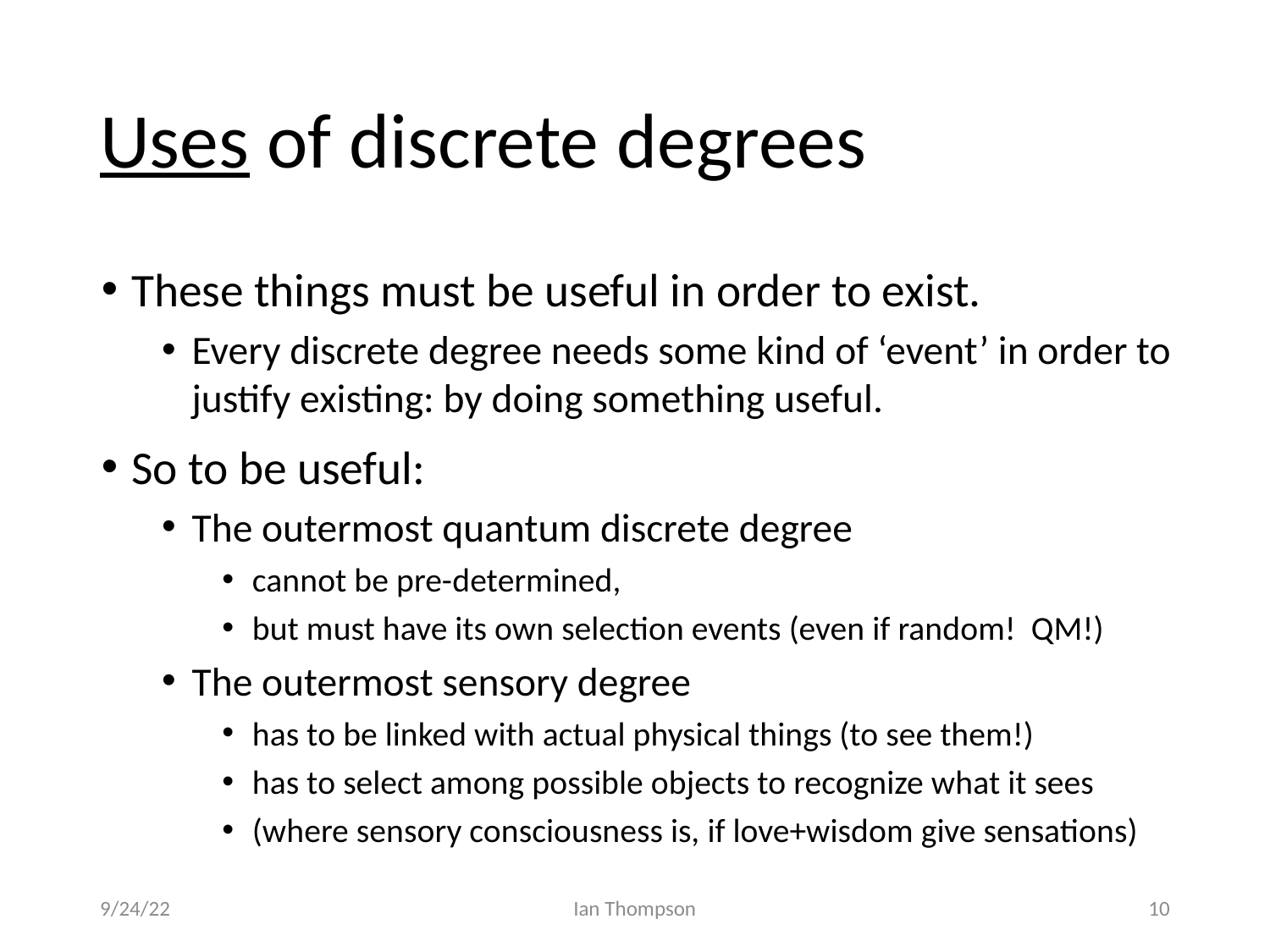

# Uses of discrete degrees
These things must be useful in order to exist.
Every discrete degree needs some kind of ‘event’ in order to justify existing: by doing something useful.
So to be useful:
The outermost quantum discrete degree
cannot be pre-determined,
but must have its own selection events (even if random!  QM!)
The outermost sensory degree
has to be linked with actual physical things (to see them!)
has to select among possible objects to recognize what it sees
(where sensory consciousness is, if love+wisdom give sensations)
9/24/22
Ian Thompson
10